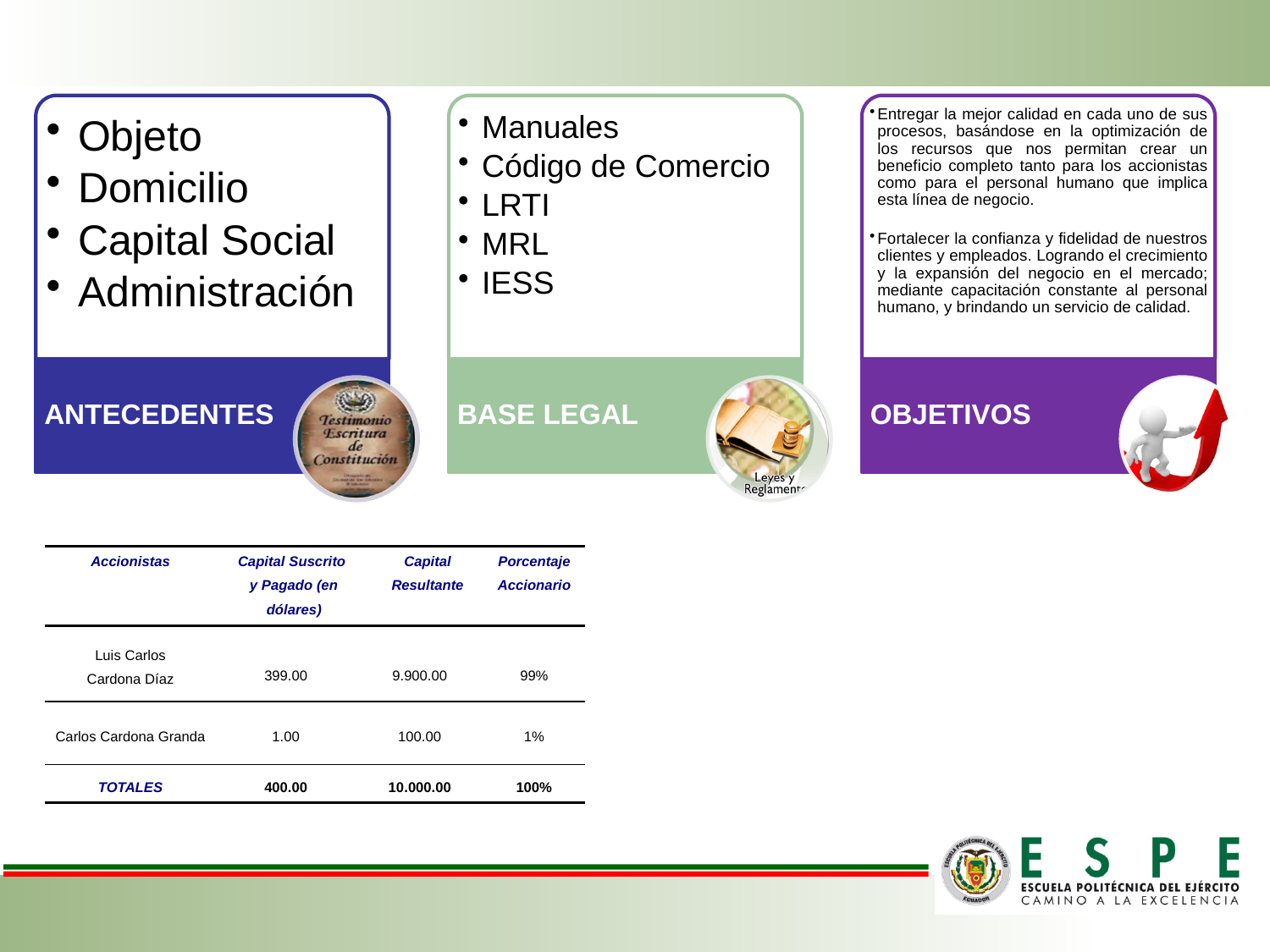

Objeto
Domicilio
Capital Social
Administración

ANTECEDENTES
Manuales
Código de Comercio
LRTI
MRL
IESS
BASE LEGAL
Entregar la mejor calidad en cada uno de sus procesos, basándose en la optimización de los recursos que nos permitan crear un beneficio completo tanto para los accionistas como para el personal humano que implica esta línea de negocio.

Fortalecer la confianza y fidelidad de nuestros clientes y empleados. Logrando el crecimiento y la expansión del negocio en el mercado; mediante capacitación constante al personal humano, y brindando un servicio de calidad.

OBJETIVOS
| Accionistas | Capital Suscrito y Pagado (en dólares) |  | Capital Resultante | Porcentaje Accionario |
| --- | --- | --- | --- | --- |
| Luis Carlos Cardona Díaz | 399.00 | 9.900.00 |  | 99% |
| Carlos Cardona Granda | 1.00 | 100.00 |  | 1% |
| TOTALES | 400.00 | 10.000.00 |  | 100% |